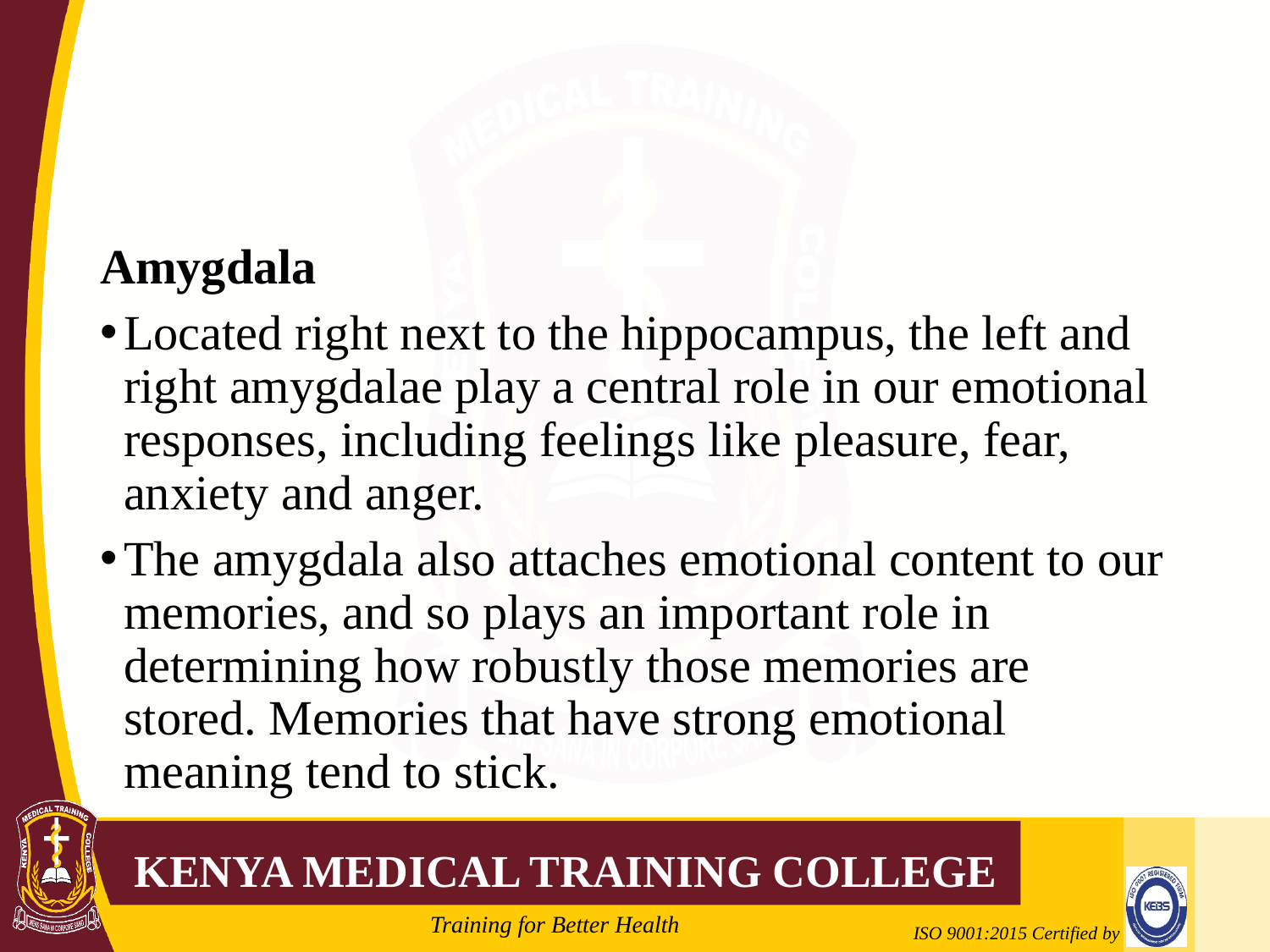

#
Amygdala
Located right next to the hippocampus, the left and right amygdalae play a central role in our emotional responses, including feelings like pleasure, fear, anxiety and anger.
The amygdala also attaches emotional content to our memories, and so plays an important role in determining how robustly those memories are stored. Memories that have strong emotional meaning tend to stick.